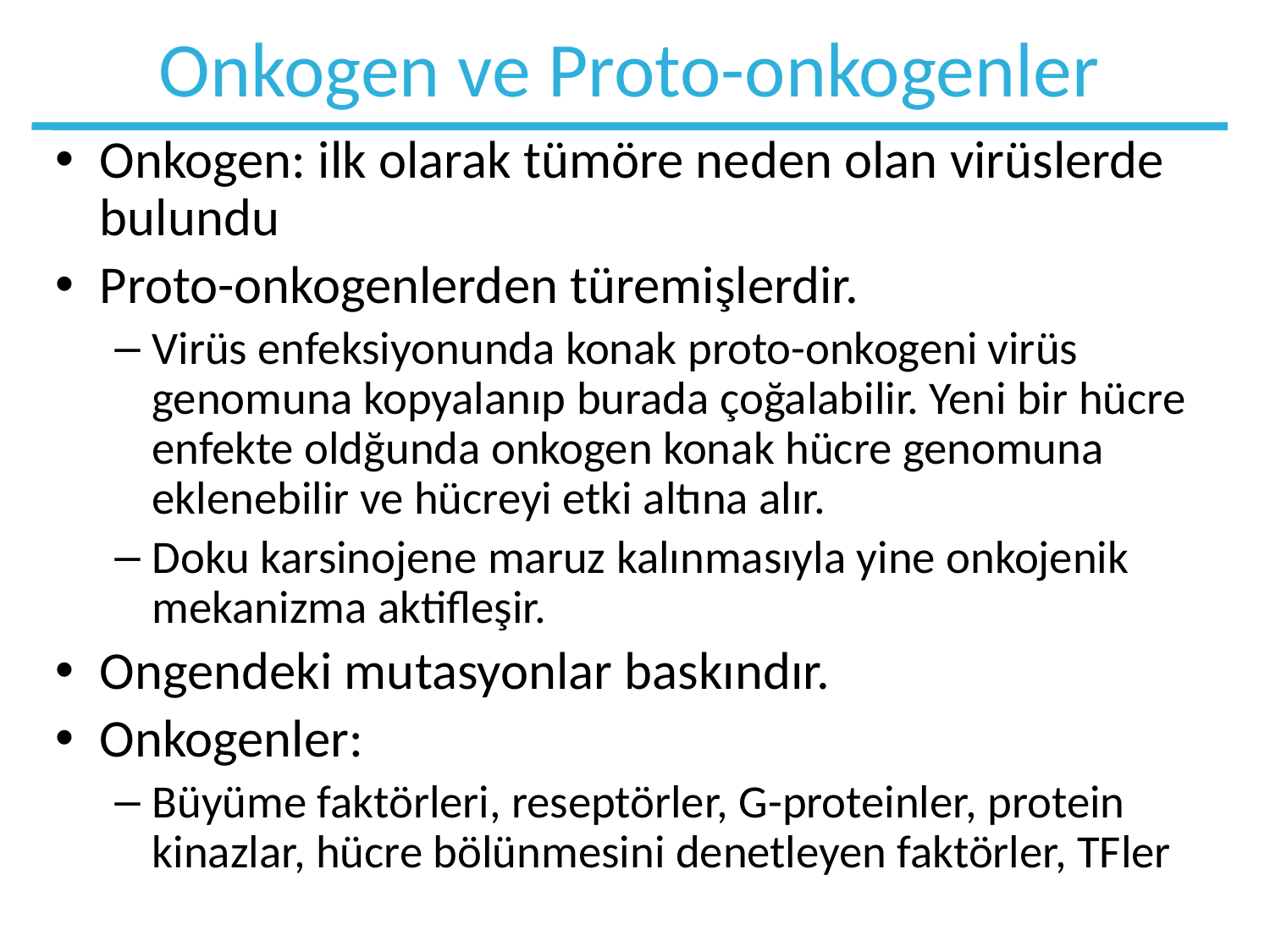

# Onkogen ve Proto-onkogenler

Onkogen: ilk olarak tümöre neden olan virüslerde bulundu
Proto-onkogenlerden türemişlerdir.
Virüs enfeksiyonunda konak proto-onkogeni virüs genomuna kopyalanıp burada çoğalabilir. Yeni bir hücre enfekte oldğunda onkogen konak hücre genomuna eklenebilir ve hücreyi etki altına alır.
Doku karsinojene maruz kalınmasıyla yine onkojenik mekanizma aktifleşir.
Ongendeki mutasyonlar baskındır.
Onkogenler:
Büyüme faktörleri, reseptörler, G-proteinler, protein kinazlar, hücre bölünmesini denetleyen faktörler, TFler